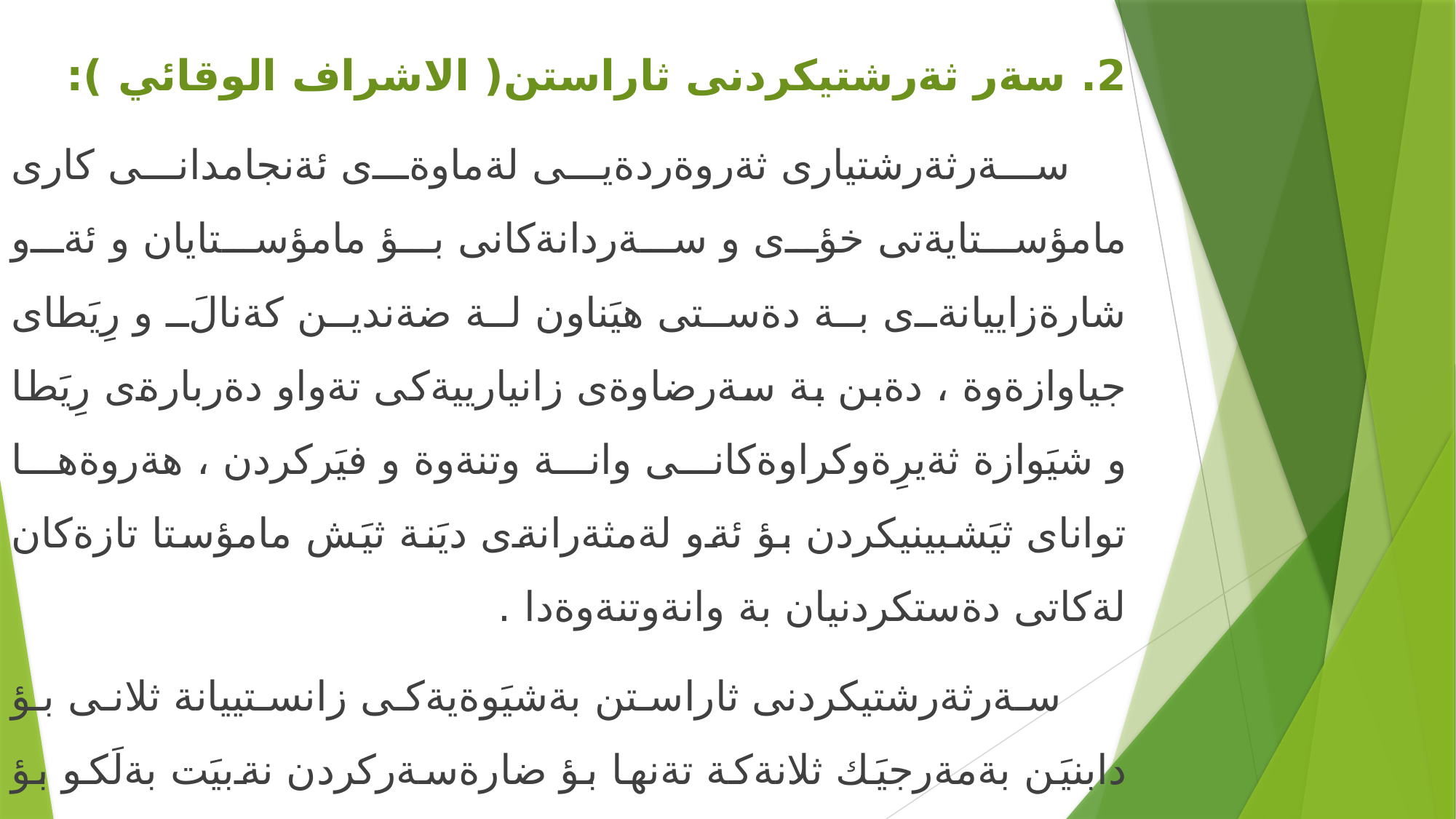

2. سةر ثةرشتيكردنى ثاراستن( الاشراف الوقائي ):
    سةرثةرشتيارى ثةروةردةيى لةماوةى ئةنجامدانى كارى مامؤستايةتى خؤى و سةردانةكانى بؤ مامؤستايان و ئةو شارةزاييانةى بة دةستى هيَناون لة ضةندين كةنالَ و رِيَطاى جياوازةوة ، دةبن بة سةرضاوةى زانيارييةكى تةواو دةربارةى رِيَطا و شيَوازة ثةيرِةوكراوةكانى وانة وتنةوة و فيَركردن ، هةروةها تواناى ثيَشبينيكردن بؤ ئةو لةمثةرانةى ديَنة ثيَش مامؤستا تازةكان لةكاتى دةستكردنيان بة وانةوتنةوةدا .
     سةرثةرشتيكردنى ثاراستن بةشيَوةيةكى زانستييانة ثلانى بؤ دابنيَن بةمةرجيَك ثلانةكة تةنها بؤ ضارةسةركردن نةبيَت بةلَكو بؤ خؤثاراستن و خؤدوورخستنةوة لة رِوودان و دووبارةبوونةوة بيَت ، لةهةمان كاتدا ثيَويستة سةرثةرشتيار باوةرِ و متمانةى هةبيَت بةتواناكانى مامؤستا.